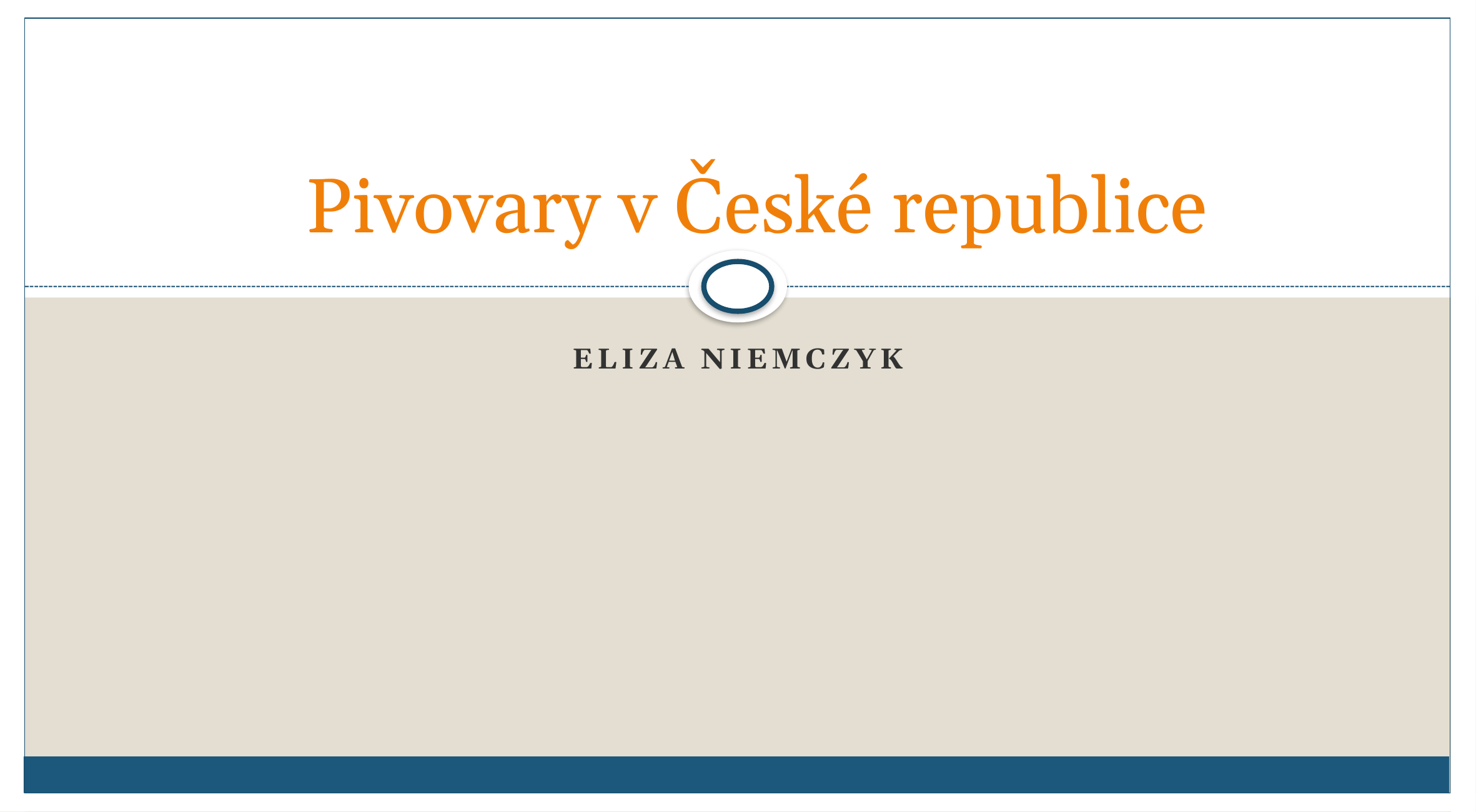

# Pivovary v České republice
Eliza Niemczyk